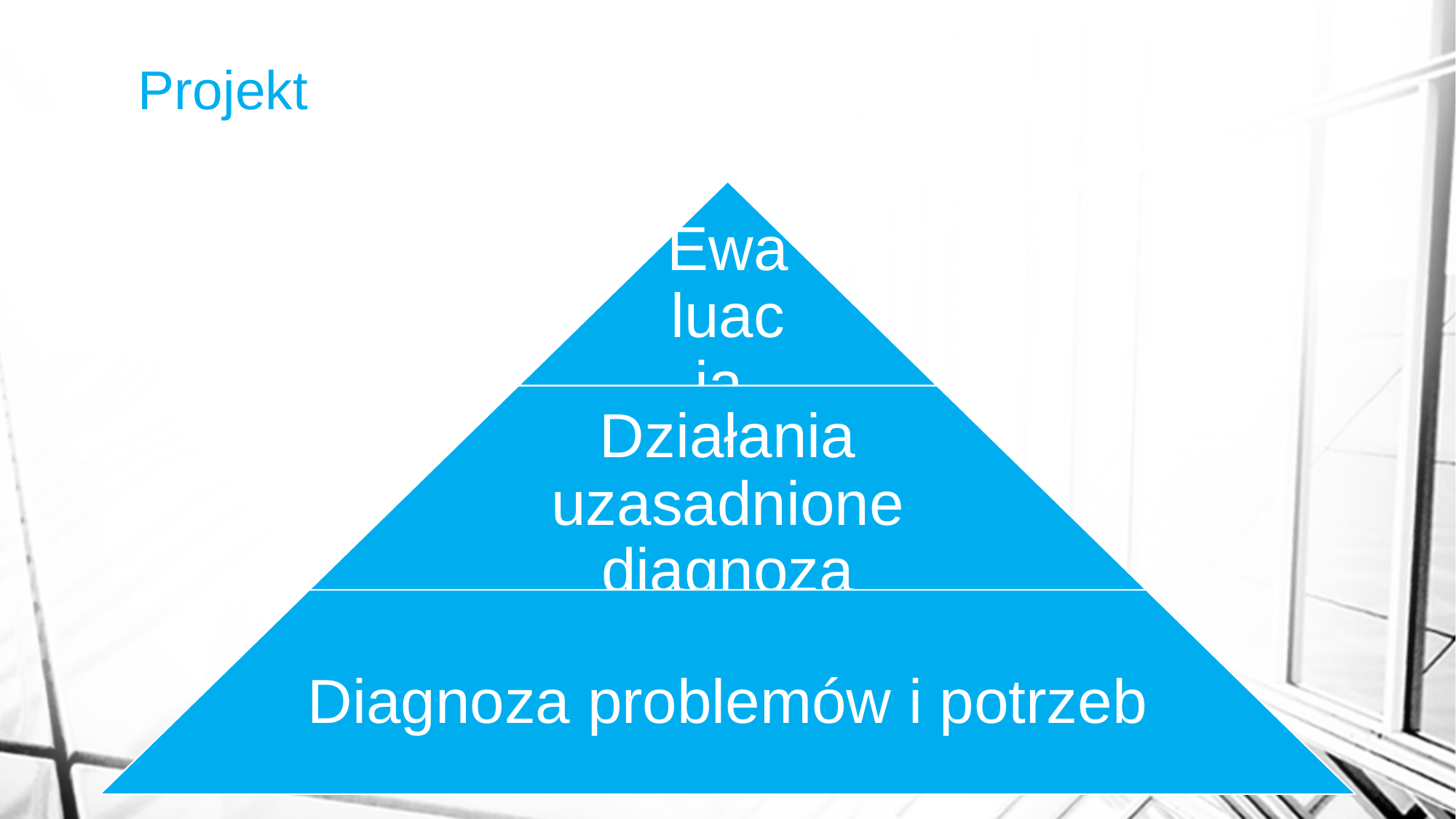

# Projekt
Ewaluacja
Działania uzasadnione diagnozą
Diagnoza problemów i potrzeb